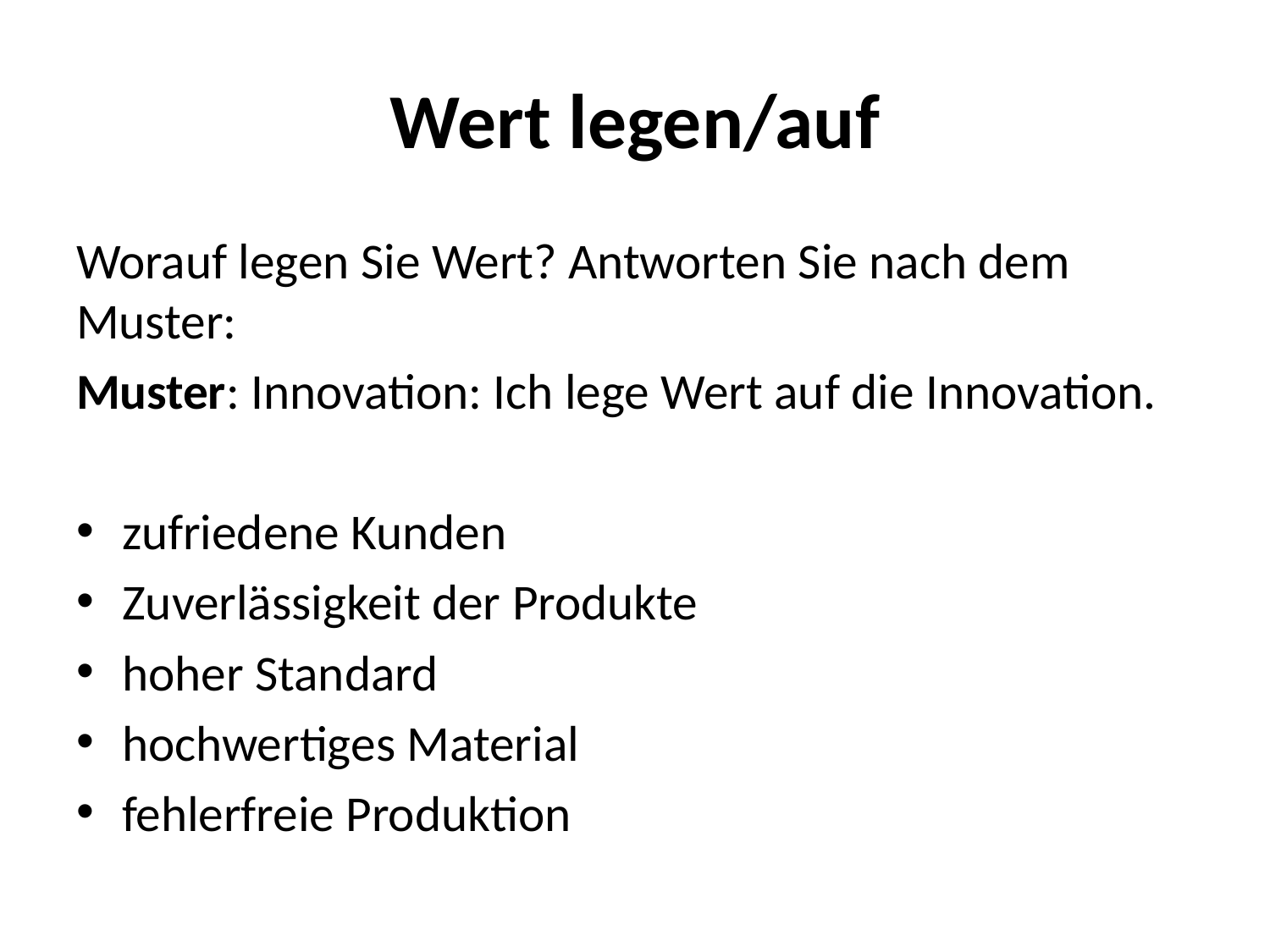

# Wert legen/auf
Worauf legen Sie Wert? Antworten Sie nach dem Muster:
Muster: Innovation: Ich lege Wert auf die Innovation.

zufriedene Kunden
Zuverlässigkeit der Produkte
hoher Standard
hochwertiges Material
fehlerfreie Produktion